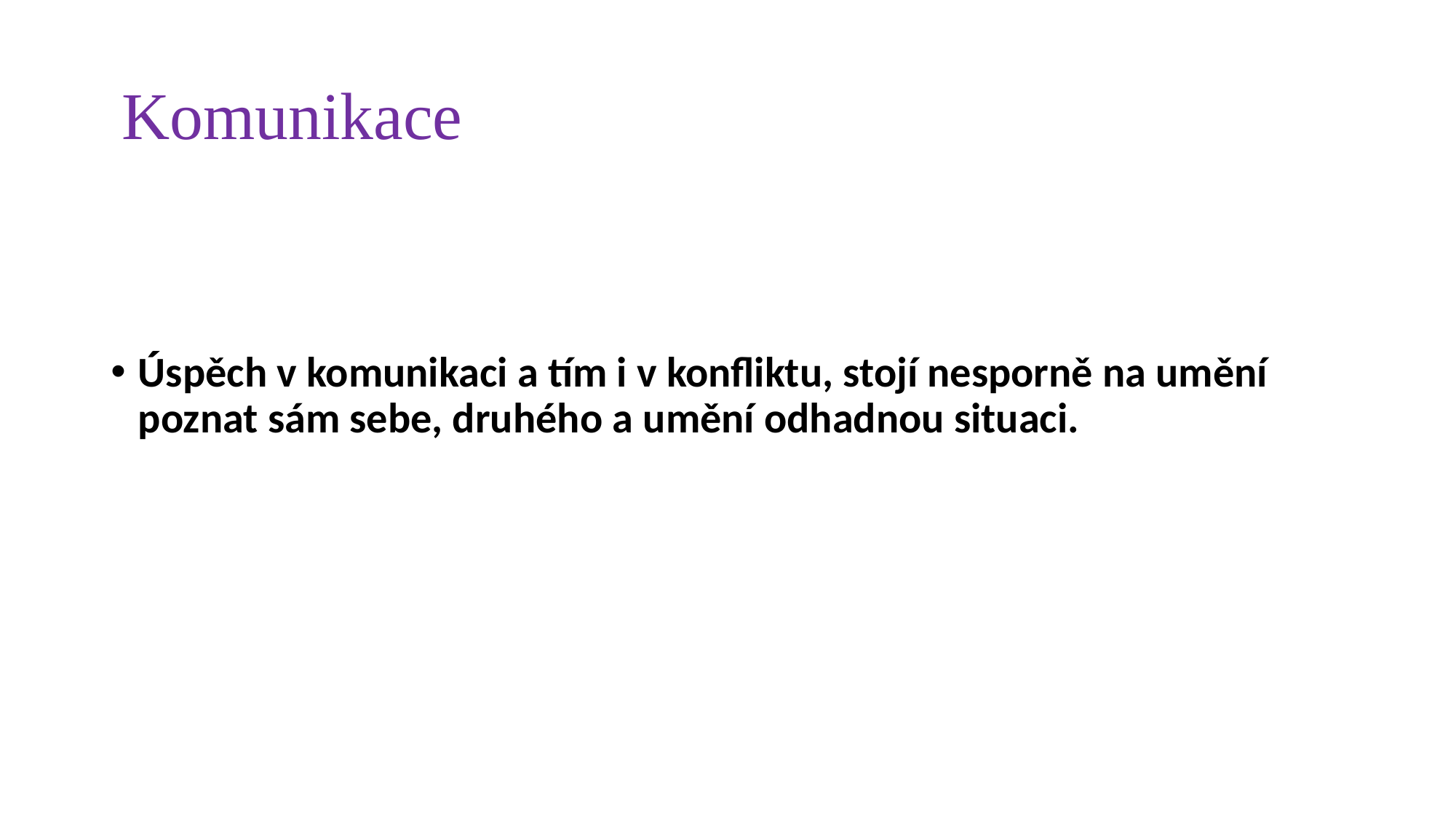

# Komunikace

Úspěch v komunikaci a tím i v konfliktu, stojí nesporně na umění poznat sám sebe, druhého a umění odhadnou situaci.